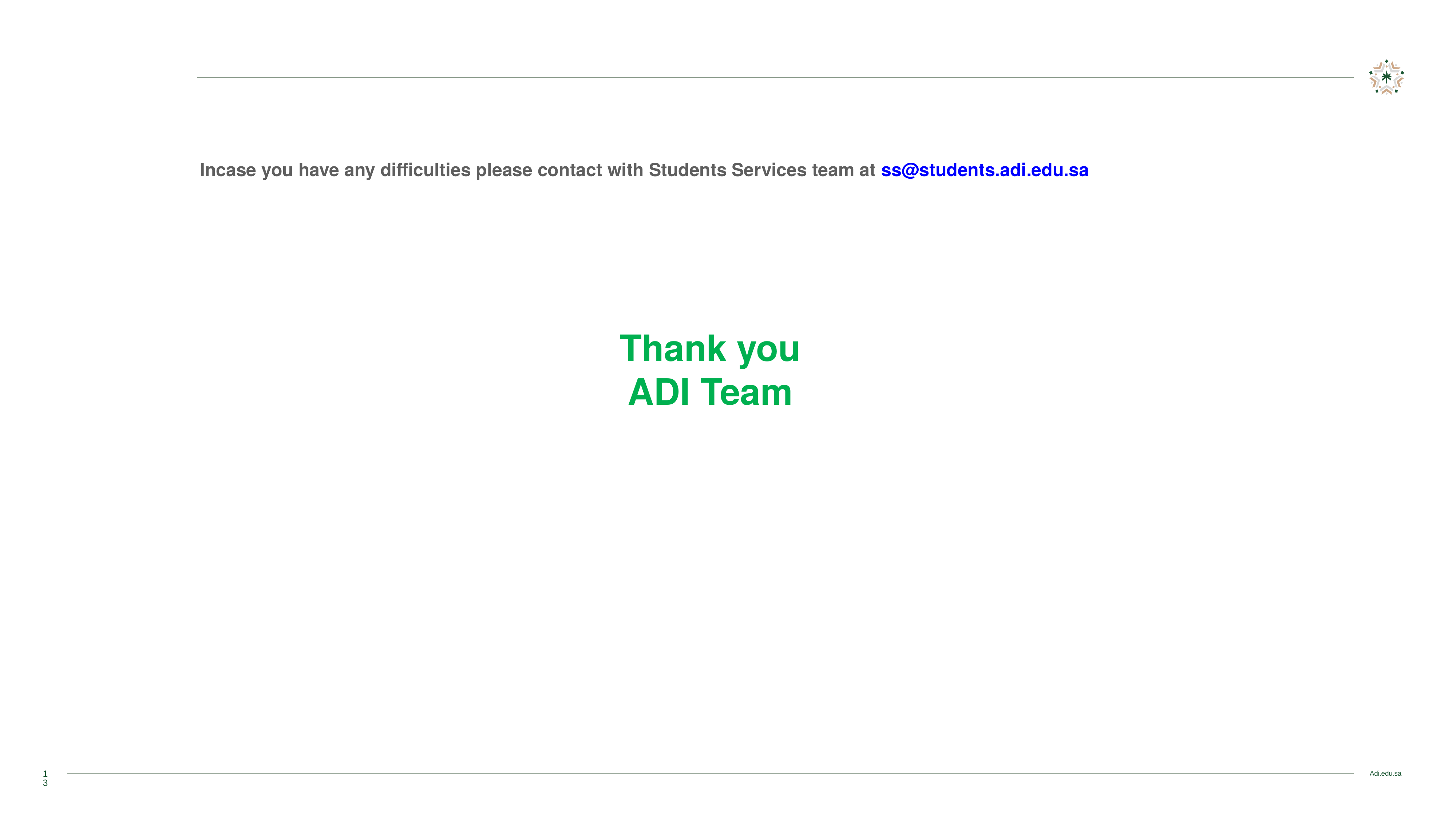

Incase you have any difficulties please contact with Students Services team at ss@students.adi.edu.sa
Thank you
ADI Team
13